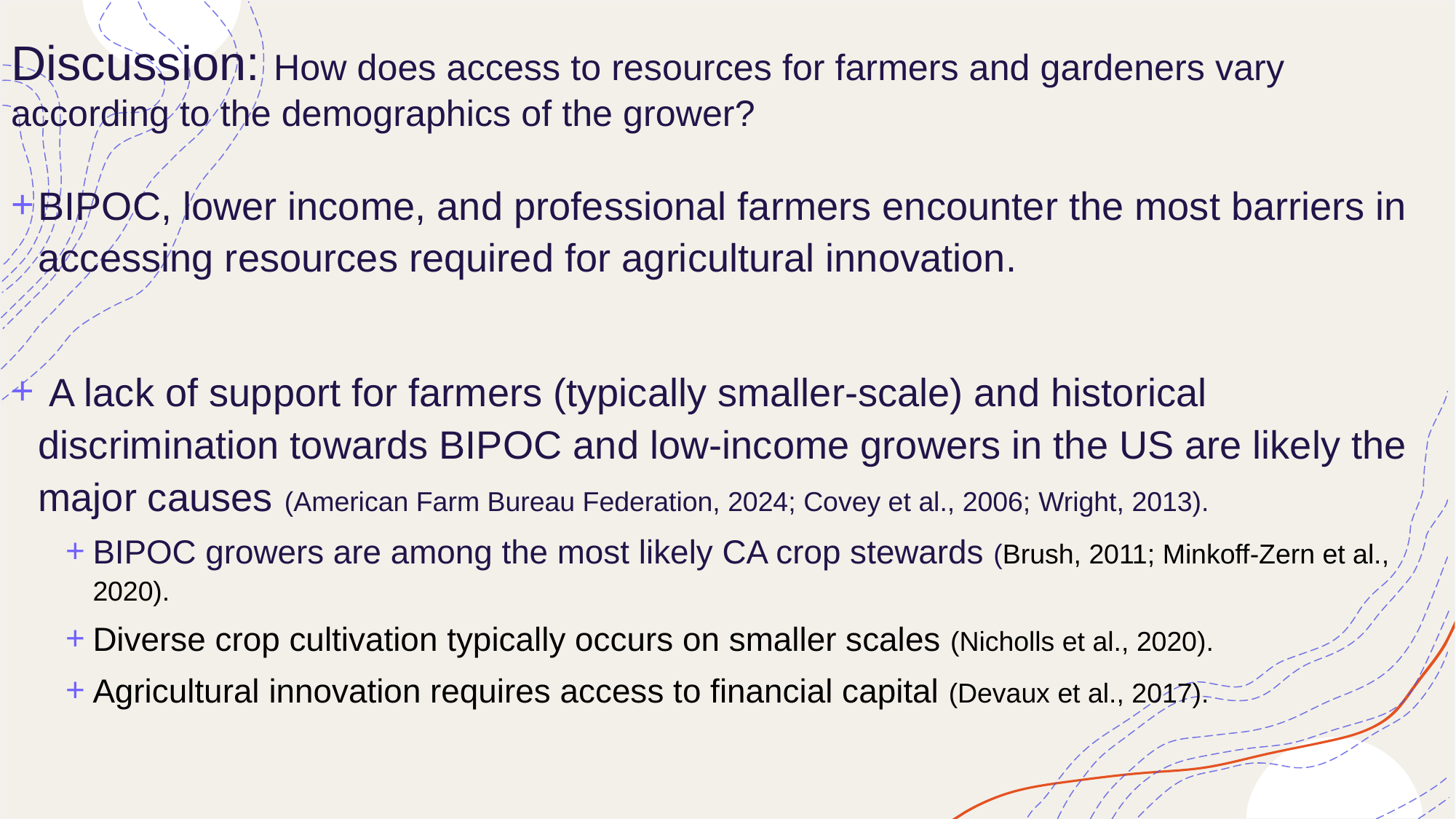

# Discussion: How does access to resources for farmers and gardeners vary according to the demographics of the grower?
BIPOC, lower income, and professional farmers encounter the most barriers in accessing resources required for agricultural innovation.

 A lack of support for farmers (typically smaller-scale) and historical discrimination towards BIPOC and low-income growers in the US are likely the major causes (American Farm Bureau Federation, 2024; Covey et al., 2006; Wright, 2013).
BIPOC growers are among the most likely CA crop stewards (Brush, 2011; Minkoff-Zern et al., 2020).
Diverse crop cultivation typically occurs on smaller scales (Nicholls et al., 2020).
Agricultural innovation requires access to financial capital (Devaux et al., 2017).